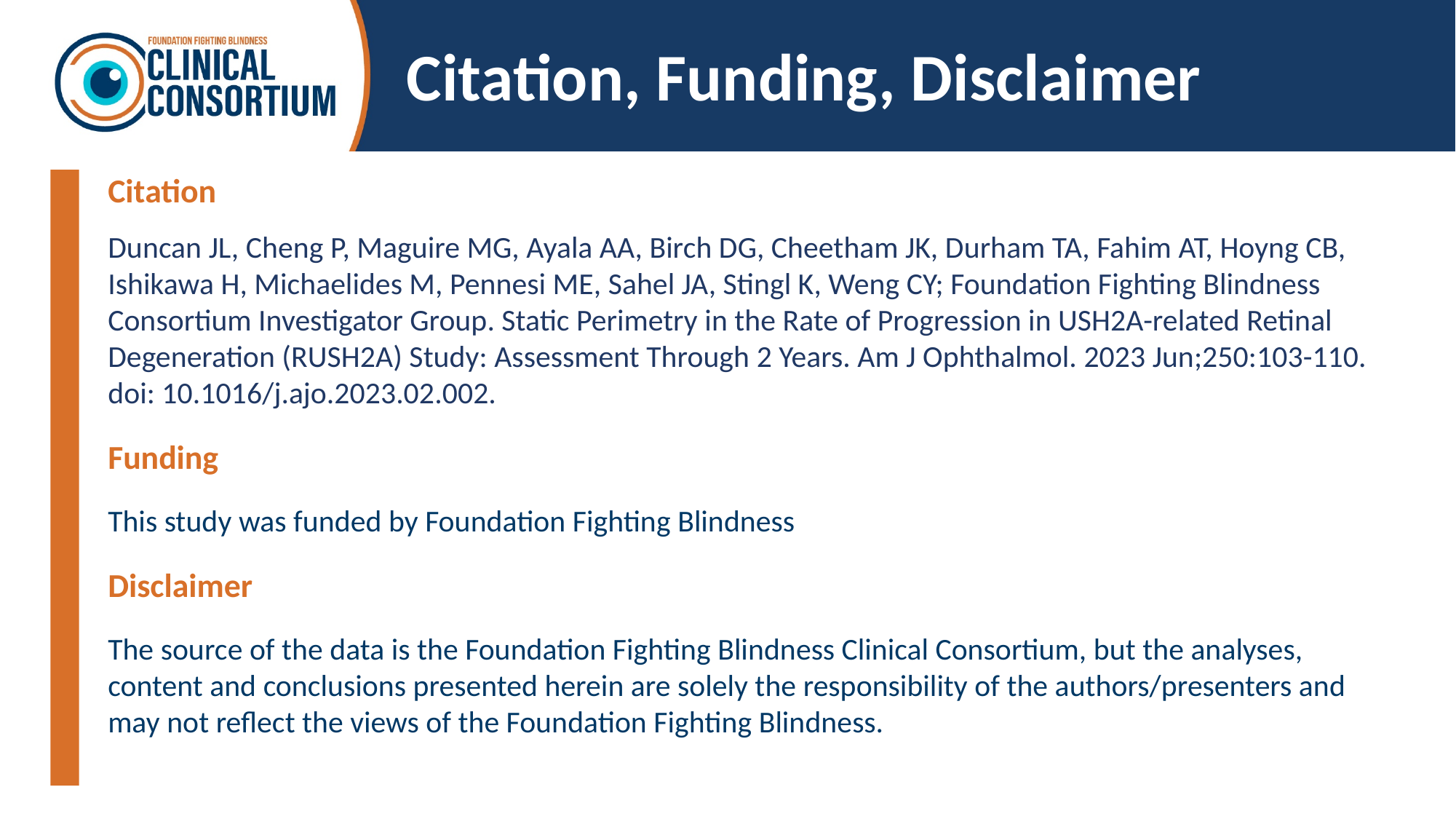

Citation, Funding, Disclaimer

Citation
Duncan JL, Cheng P, Maguire MG, Ayala AA, Birch DG, Cheetham JK, Durham TA, Fahim AT, Hoyng CB, Ishikawa H, Michaelides M, Pennesi ME, Sahel JA, Stingl K, Weng CY; Foundation Fighting Blindness Consortium Investigator Group. Static Perimetry in the Rate of Progression in USH2A-related Retinal Degeneration (RUSH2A) Study: Assessment Through 2 Years. Am J Ophthalmol. 2023 Jun;250:103-110. doi: 10.1016/j.ajo.2023.02.002.
Funding
This study was funded by Foundation Fighting Blindness
Disclaimer
The source of the data is the Foundation Fighting Blindness Clinical Consortium, but the analyses, content and conclusions presented herein are solely the responsibility of the authors/presenters and may not reflect the views of the Foundation Fighting Blindness.